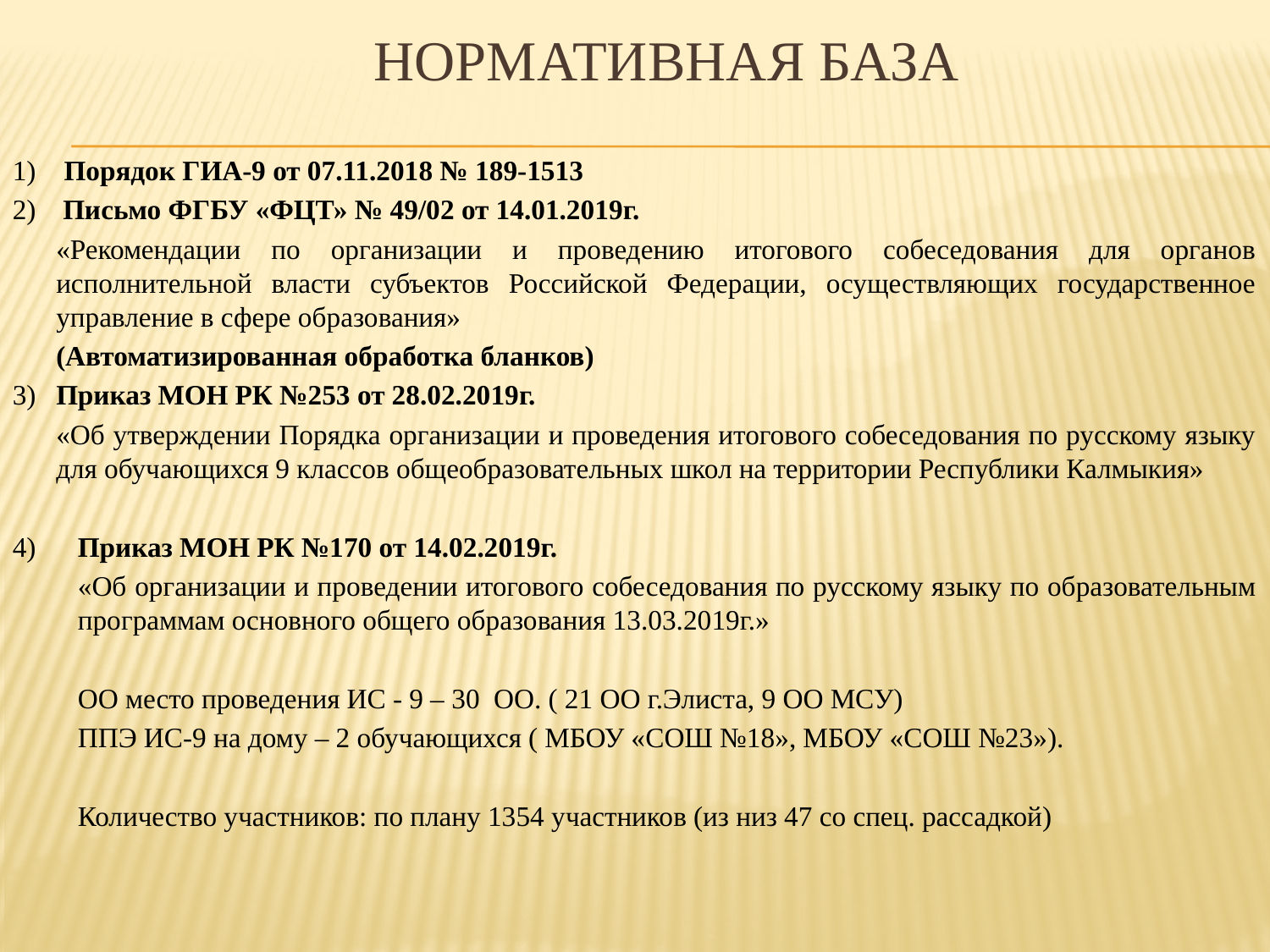

# Нормативная база
1)    Порядок ГИА-9 от 07.11.2018 № 189-1513
2)	 Письмо ФГБУ «ФЦТ» № 49/02 от 14.01.2019г.
	«Рекомендации по организации и проведению итогового собеседования для органов исполнительной власти субъектов Российской Федерации, осуществляющих государственное управление в сфере образования»
	(Автоматизированная обработка бланков)
3) 	Приказ МОН РК №253 от 28.02.2019г.
	«Об утверждении Порядка организации и проведения итогового собеседования по русскому языку для обучающихся 9 классов общеобразовательных школ на территории Республики Калмыкия»

4)	Приказ МОН РК №170 от 14.02.2019г.
	«Об организации и проведении итогового собеседования по русскому языку по образовательным программам основного общего образования 13.03.2019г.»

	ОО место проведения ИС - 9 – 30  ОО. ( 21 ОО г.Элиста, 9 ОО МСУ)
	ППЭ ИС-9 на дому – 2 обучающихся ( МБОУ «СОШ №18», МБОУ «СОШ №23»).

	Количество участников: по плану 1354 участников (из низ 47 со спец. рассадкой)